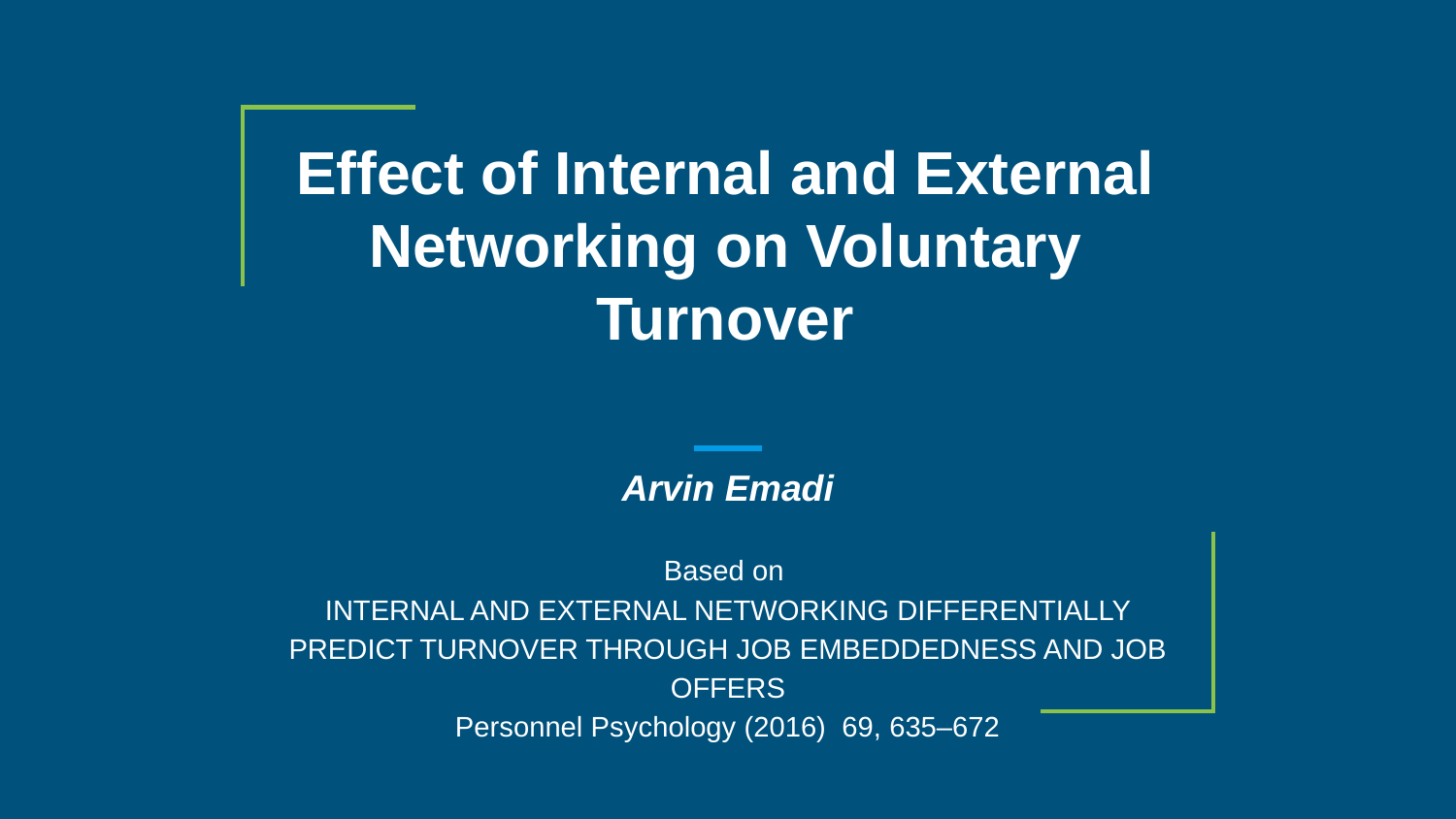

Effect of Internal and External Networking on Voluntary Turnover
Arvin Emadi

Based on
INTERNAL AND EXTERNAL NETWORKING DIFFERENTIALLY PREDICT TURNOVER THROUGH JOB EMBEDDEDNESS AND JOB OFFERS
Personnel Psychology (2016)  69, 635–672